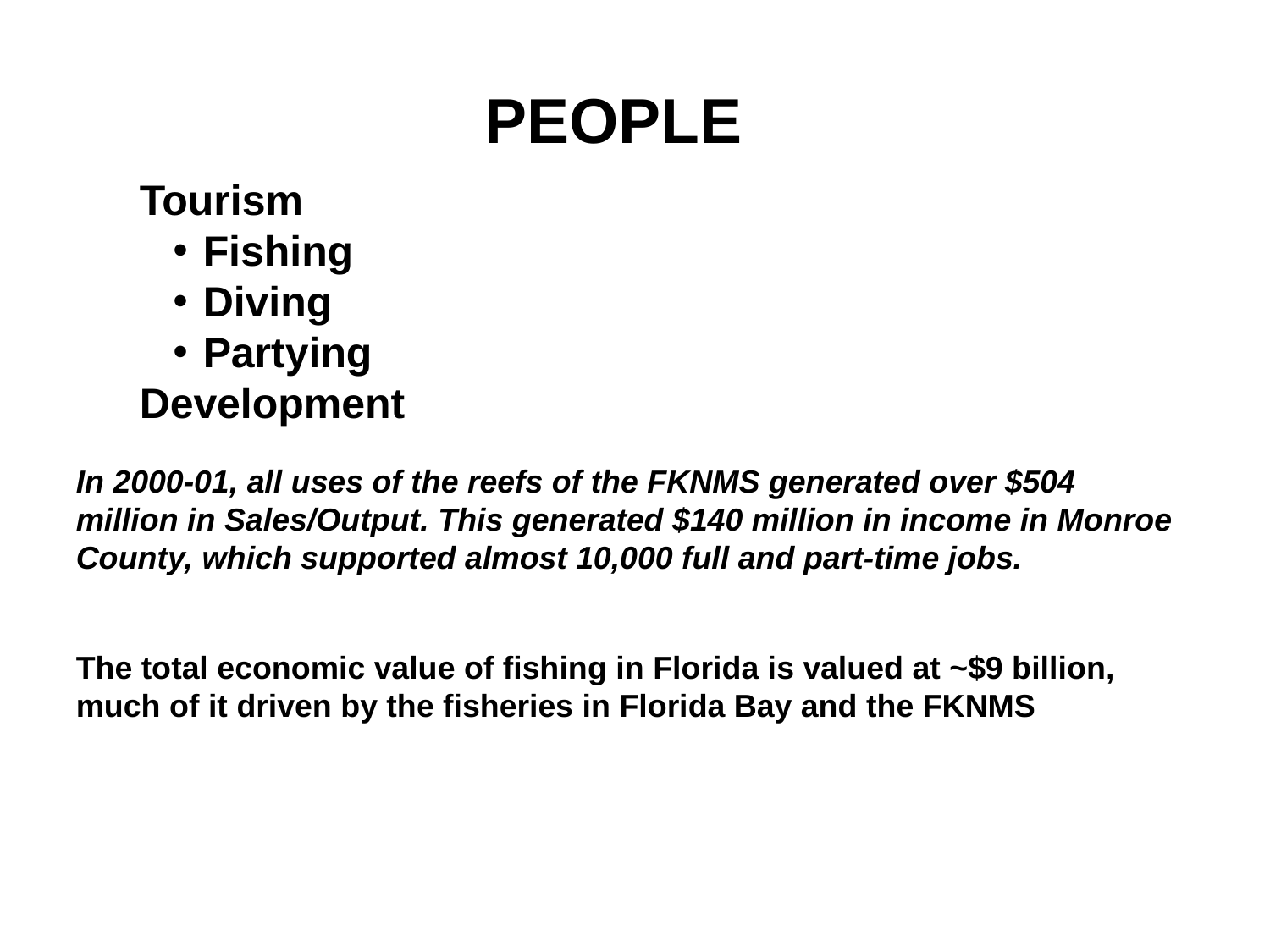

PEOPLE

Tourism
Fishing
Diving
Partying
Development
In 2000-01, all uses of the reefs of the FKNMS generated over $504 million in Sales/Output. This generated $140 million in income in Monroe County, which supported almost 10,000 full and part-time jobs.

The total economic value of fishing in Florida is valued at ~$9 billion, much of it driven by the fisheries in Florida Bay and the FKNMS